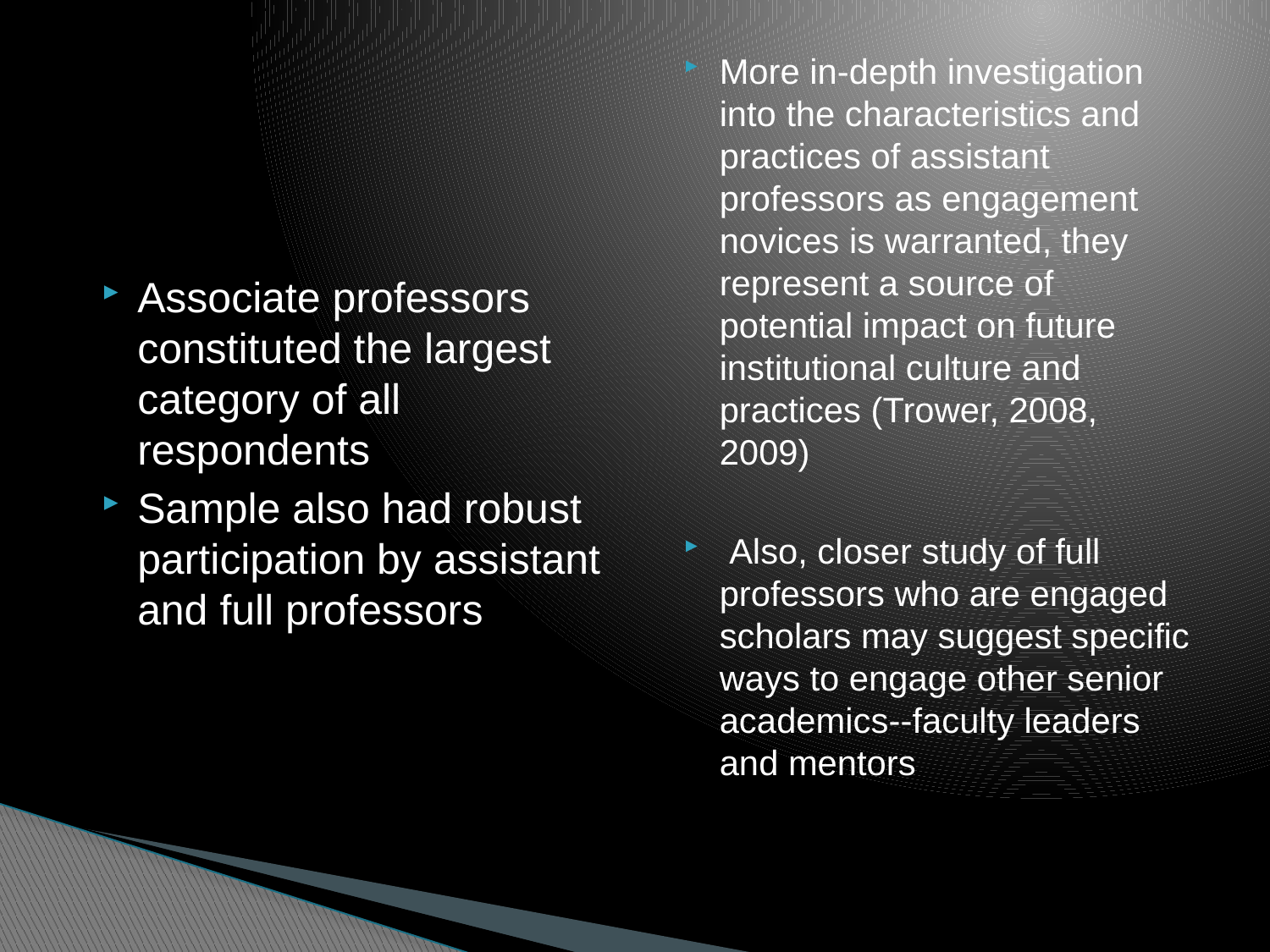

More in-depth investigation into the characteristics and practices of assistant professors as engagement novices is warranted, they represent a source of potential impact on future institutional culture and practices (Trower, 2008, 2009)

 Also, closer study of full professors who are engaged scholars may suggest specific ways to engage other senior academics--faculty leaders and mentors
Associate professors constituted the largest category of all respondents
Sample also had robust participation by assistant and full professors